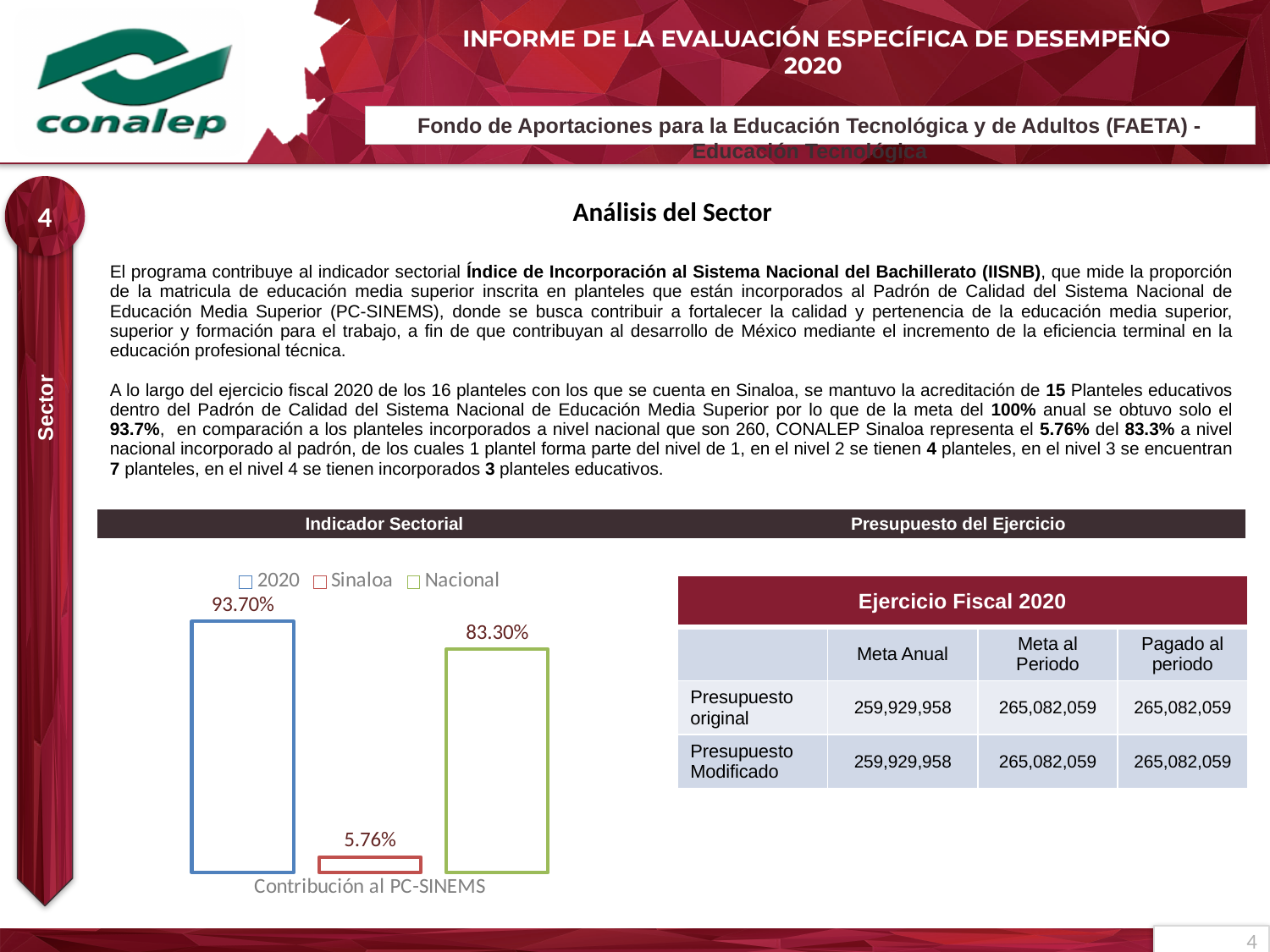

# Fondo de Aportaciones para la Educación Tecnológica y de Adultos (FAETA) - Educación Tecnológica
4
Análisis del Sector
| El programa contribuye al indicador sectorial Índice de Incorporación al Sistema Nacional del Bachillerato (IISNB), que mide la proporción de la matricula de educación media superior inscrita en planteles que están incorporados al Padrón de Calidad del Sistema Nacional de Educación Media Superior (PC-SINEMS), donde se busca contribuir a fortalecer la calidad y pertenencia de la educación media superior, superior y formación para el trabajo, a fin de que contribuyan al desarrollo de México mediante el incremento de la eficiencia terminal en la educación profesional técnica. A lo largo del ejercicio fiscal 2020 de los 16 planteles con los que se cuenta en Sinaloa, se mantuvo la acreditación de 15 Planteles educativos dentro del Padrón de Calidad del Sistema Nacional de Educación Media Superior por lo que de la meta del 100% anual se obtuvo solo el 93.7%, en comparación a los planteles incorporados a nivel nacional que son 260, CONALEP Sinaloa representa el 5.76% del 83.3% a nivel nacional incorporado al padrón, de los cuales 1 plantel forma parte del nivel de 1, en el nivel 2 se tienen 4 planteles, en el nivel 3 se encuentran 7 planteles, en el nivel 4 se tienen incorporados 3 planteles educativos. |  |
| --- | --- |
| Indicador Sectorial | Presupuesto del Ejercicio |
|  |  |
Sector

### Chart

| Category | 2020 | Sinaloa | Nacional |
|---|---|---|---|
| Contribución al PC-SINEMS | 0.937 | 0.0576 | 0.833 |
| Ejercicio Fiscal 2020 |  |  |  |
| --- | --- | --- | --- |
|  | Meta Anual | Meta al Periodo | Pagado al periodo |
| Presupuesto original | 259,929,958 | 265,082,059 | 265,082,059 |
| Presupuesto Modificado | 259,929,958 | 265,082,059 | 265,082,059 |
4